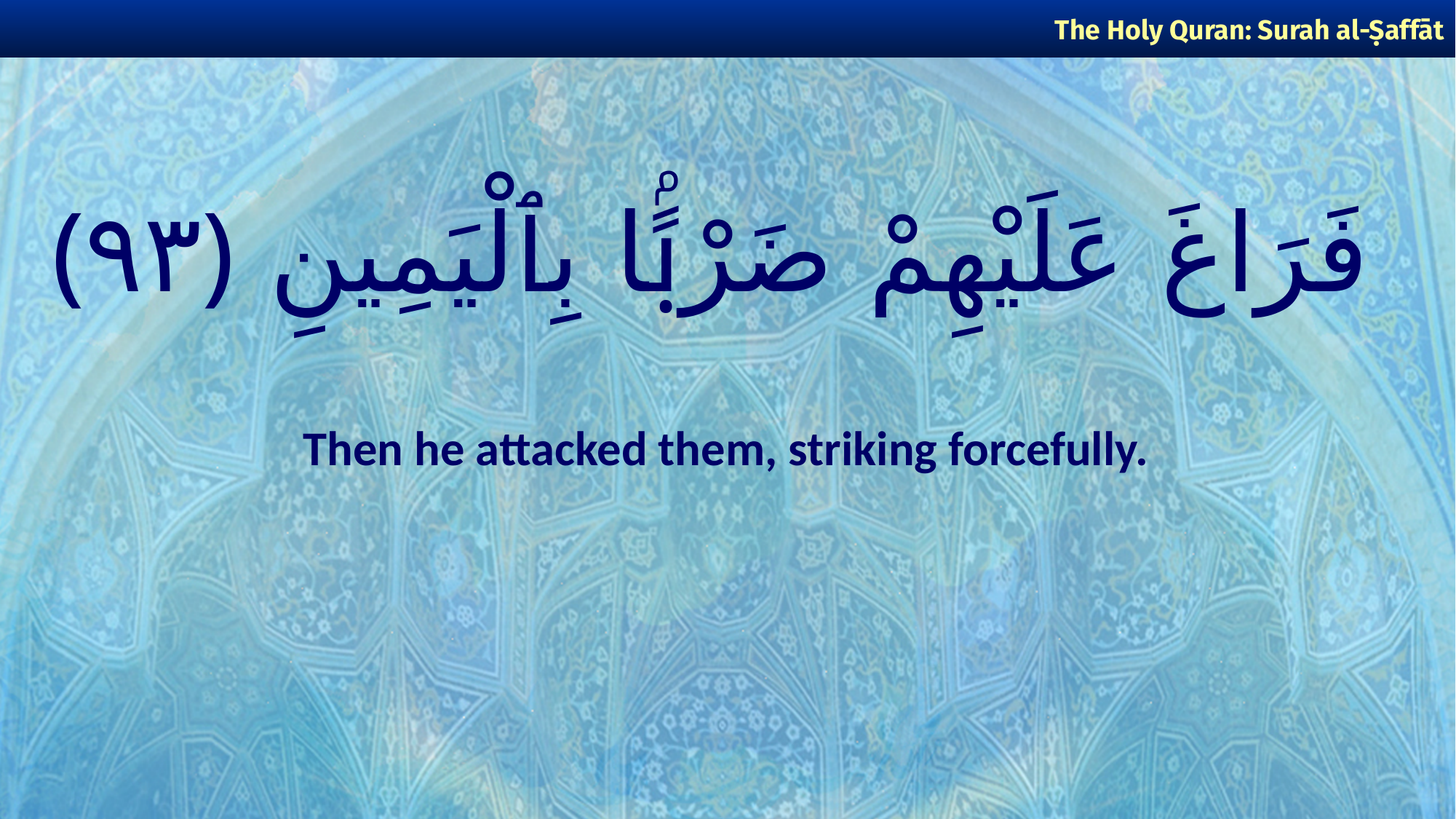

The Holy Quran: Surah al-Ṣaffāt
# فَرَاغَ عَلَيْهِمْ ضَرْبًۢا بِٱلْيَمِينِ ﴿٩٣﴾
Then he attacked them, striking forcefully.